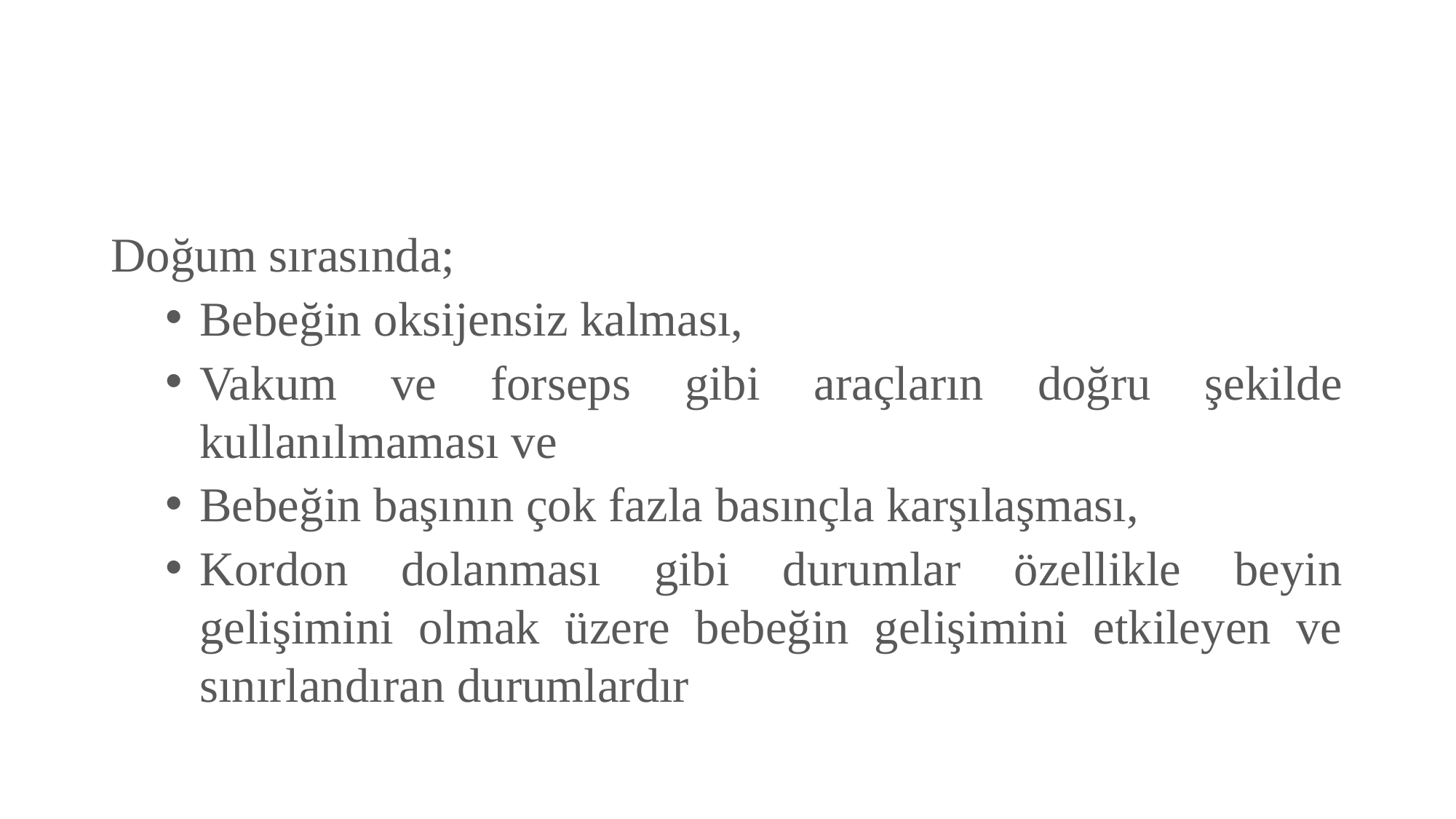

#
Doğum sırasında;
Bebeğin oksijensiz kalması,
Vakum ve forseps gibi araçların doğru şekilde kullanılmaması ve
Bebeğin başının çok fazla basınçla karşılaşması,
Kordon dolanması gibi durumlar özellikle beyin gelişimini olmak üzere bebeğin gelişimini etkileyen ve sınırlandıran durumlardır